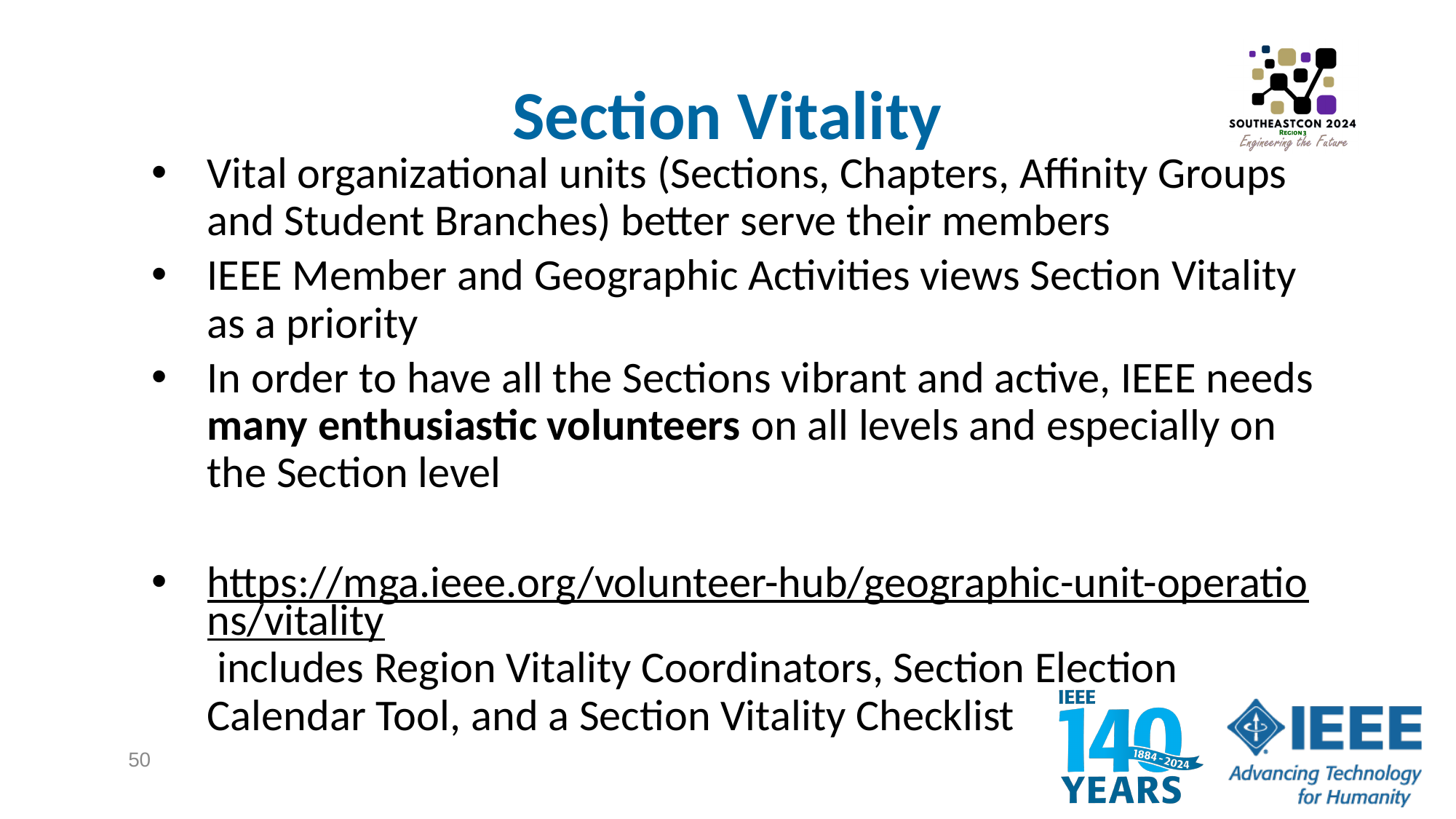

# Section Vitality
Vital organizational units (Sections, Chapters, Affinity Groups and Student Branches) better serve their members
IEEE Member and Geographic Activities views Section Vitality as a priority
In order to have all the Sections vibrant and active, IEEE needs many enthusiastic volunteers on all levels and especially on the Section level

https://mga.ieee.org/volunteer-hub/geographic-unit-operations/vitality includes Region Vitality Coordinators, Section Election Calendar Tool, and a Section Vitality Checklist

50